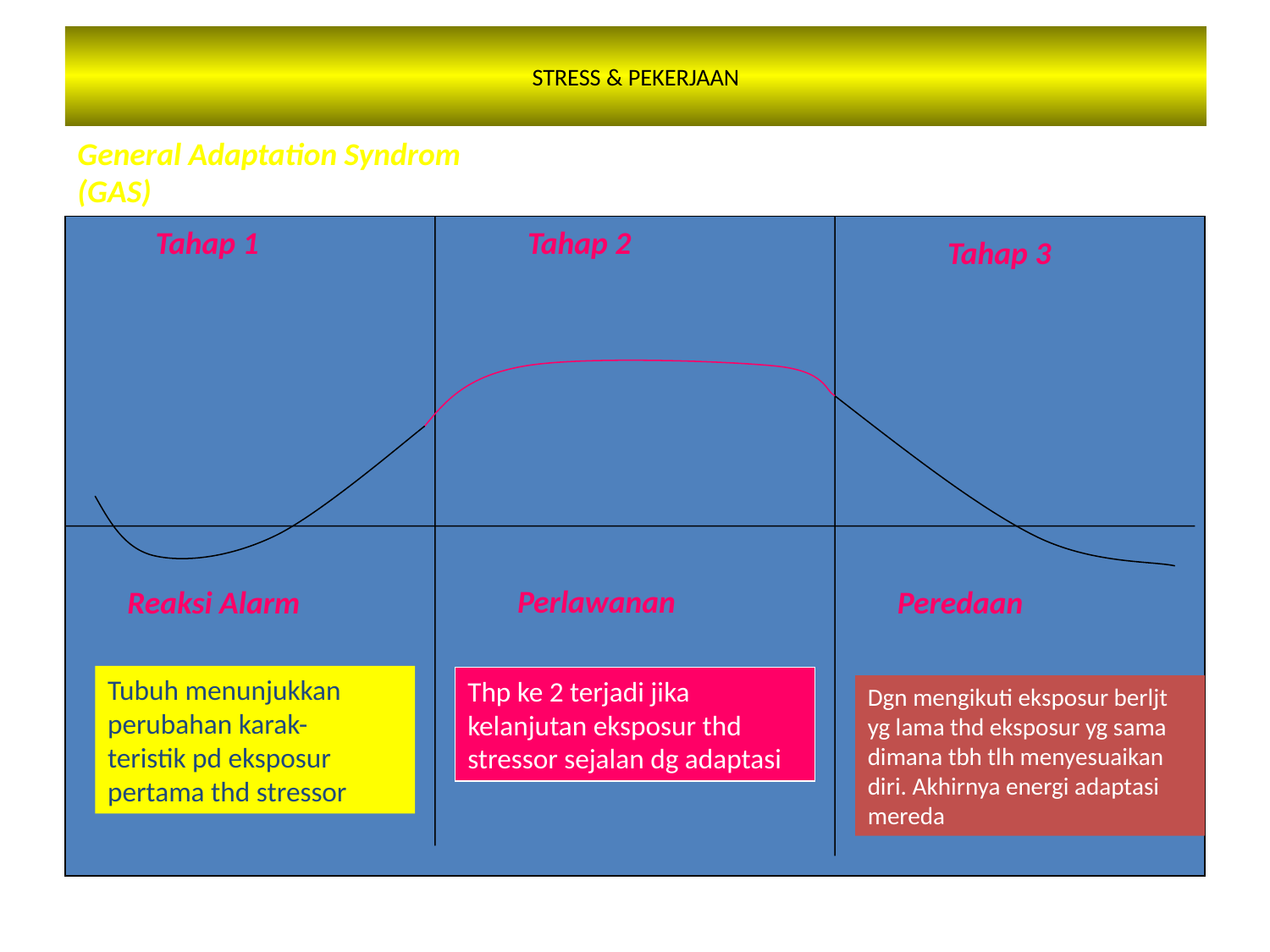

# STRESS & PEKERJAAN
General Adaptation Syndrom (GAS)

Tahap 1

Tahap 2

Tahap 3

Perlawanan
Reaksi Alarm
Peredaan
Tubuh menunjukkan perubahan karak-      teristik pd eksposur pertama thd stressor
Thp ke 2 terjadi jika kelanjutan eksposur thd stressor sejalan dg adaptasi
Dgn mengikuti eksposur berljt yg lama thd eksposur yg sama dimana tbh tlh menyesuaikan diri. Akhirnya energi adaptasi mereda